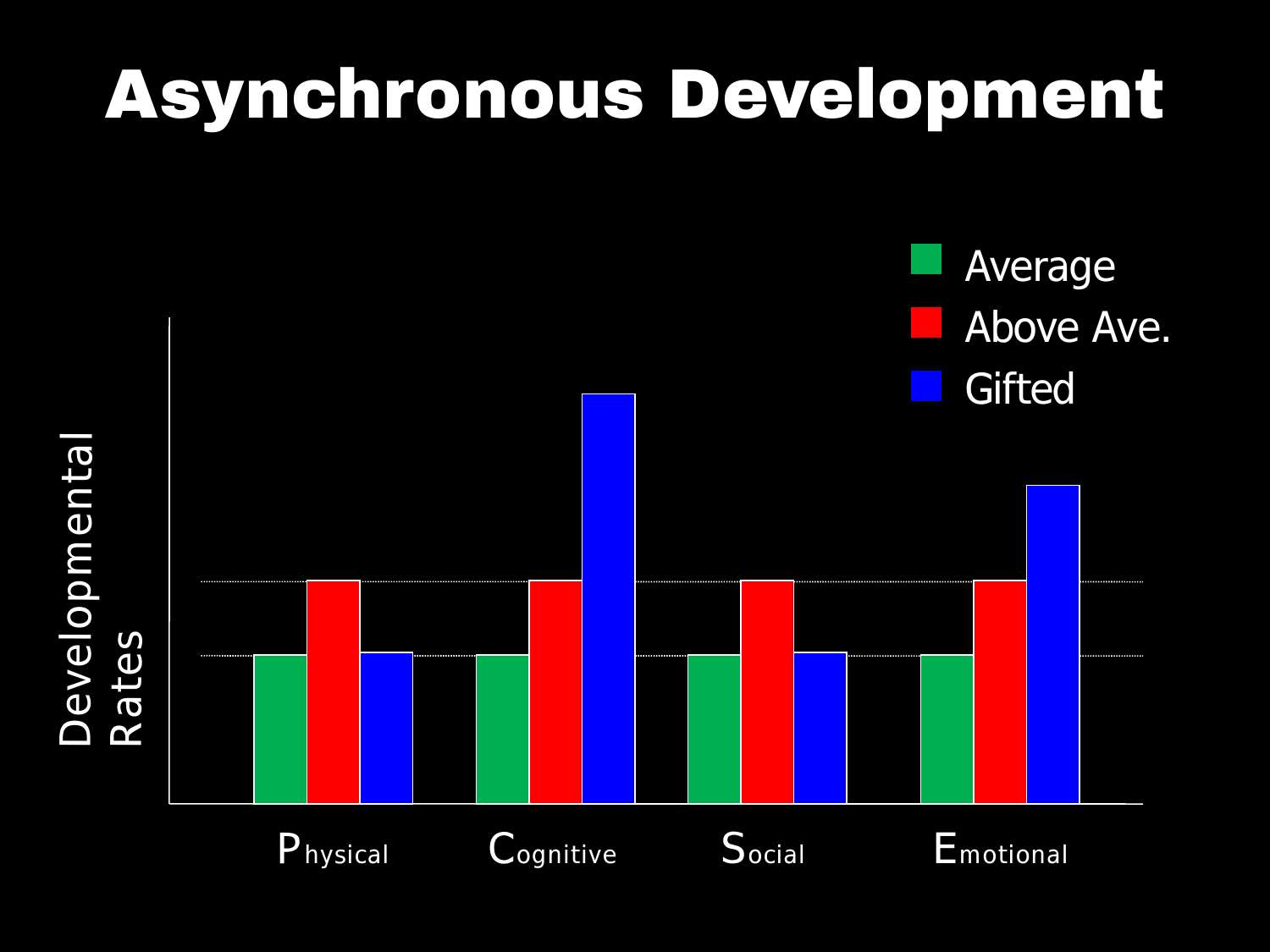

# Asynchronous Development
Average
Above Ave.
Gifted

Developmental Rates

Physical
Cognitive
Social
Emotional